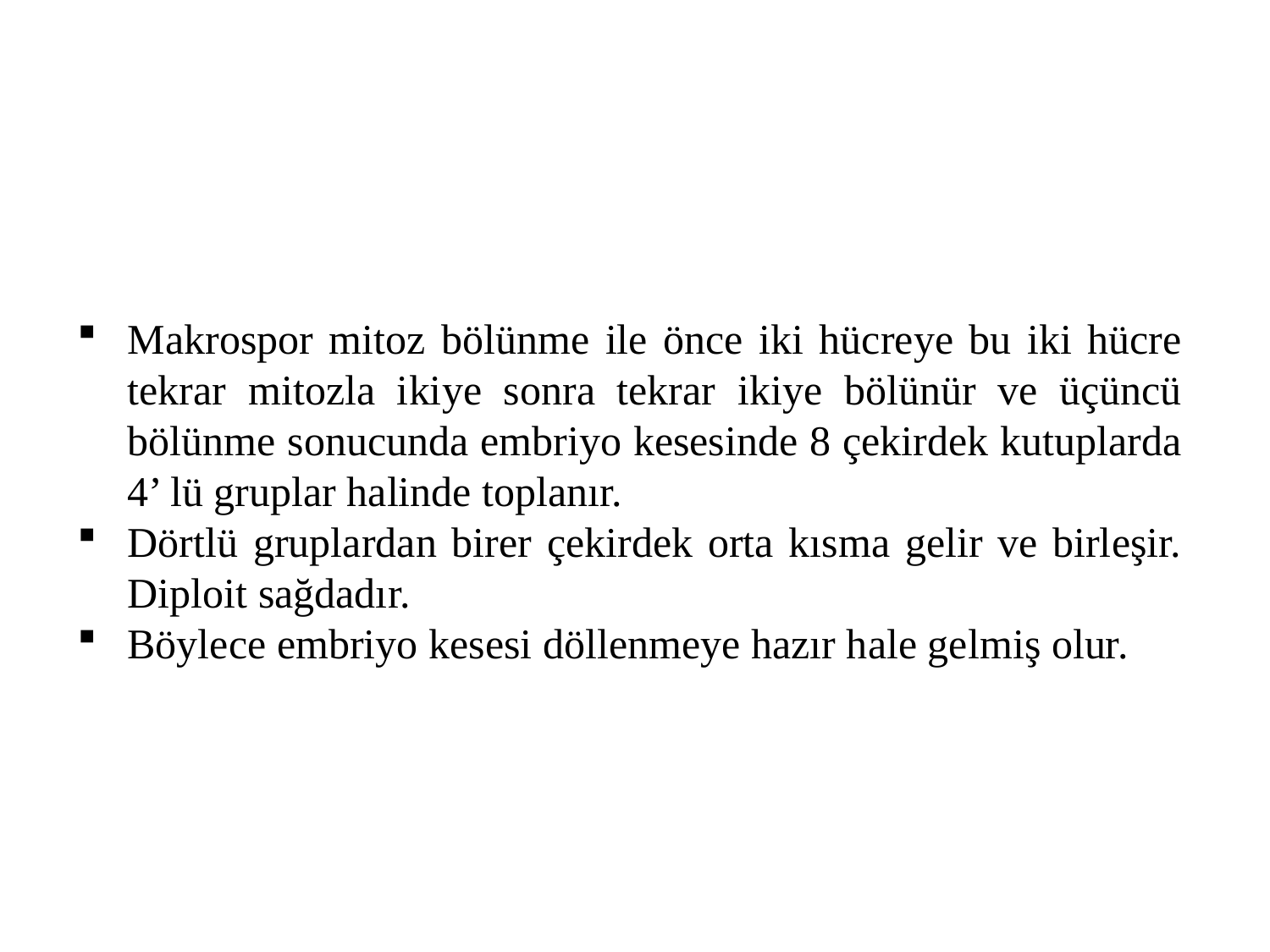

Makrospor mitoz bölünme ile önce iki hücreye bu iki hücre tekrar mitozla ikiye sonra tekrar ikiye bölünür ve üçüncü bölünme sonucunda embriyo kesesinde 8 çekirdek kutuplarda 4’ lü gruplar halinde toplanır.
Dörtlü gruplardan birer çekirdek orta kısma gelir ve birleşir. Diploit sağdadır.
Böylece embriyo kesesi döllenmeye hazır hale gelmiş olur.